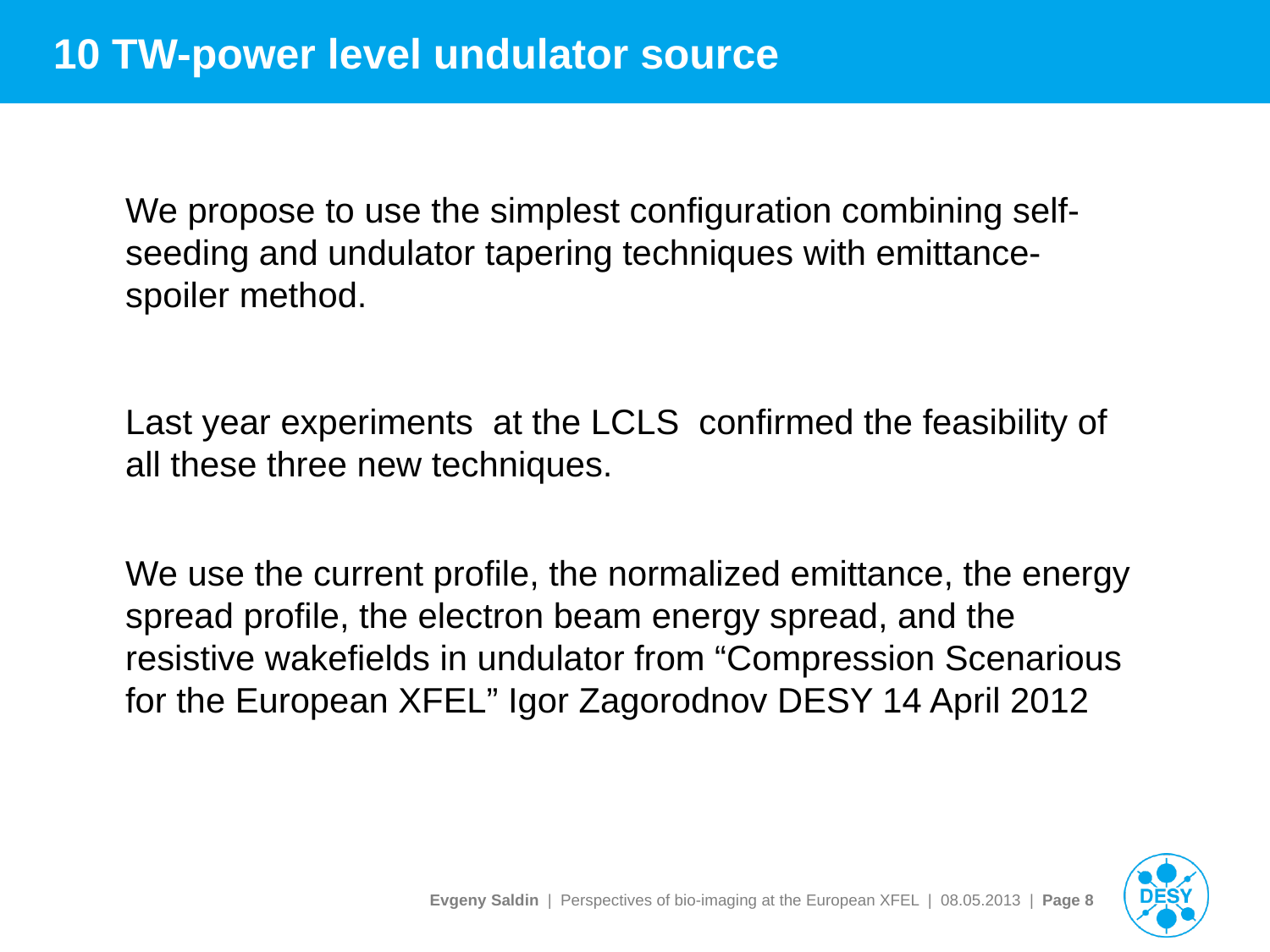

# 10 TW-power level undulator source
We propose to use the simplest configuration combining self-seeding and undulator tapering techniques with emittance-spoiler method.

Last year experiments  at the LCLS  confirmed the feasibility of all these three new techniques.
We use the current profile, the normalized emittance, the energy spread profile, the electron beam energy spread, and the resistive wakefields in undulator from “Compression Scenarious for the European XFEL” Igor Zagorodnov DESY 14 April 2012